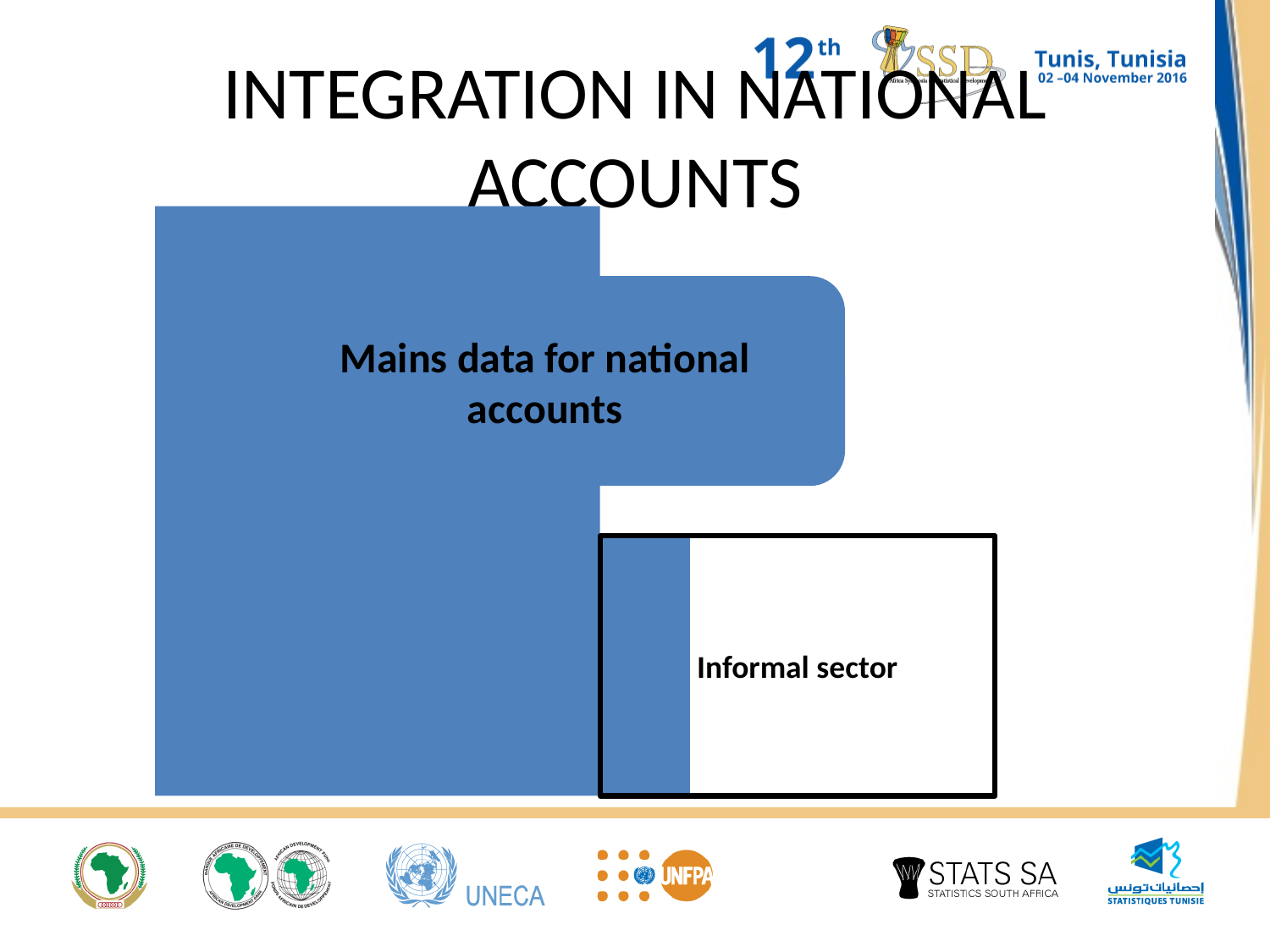

# INTEGRATION IN NATIONAL ACCOUNTS

Mains data for national accounts

Informal sector